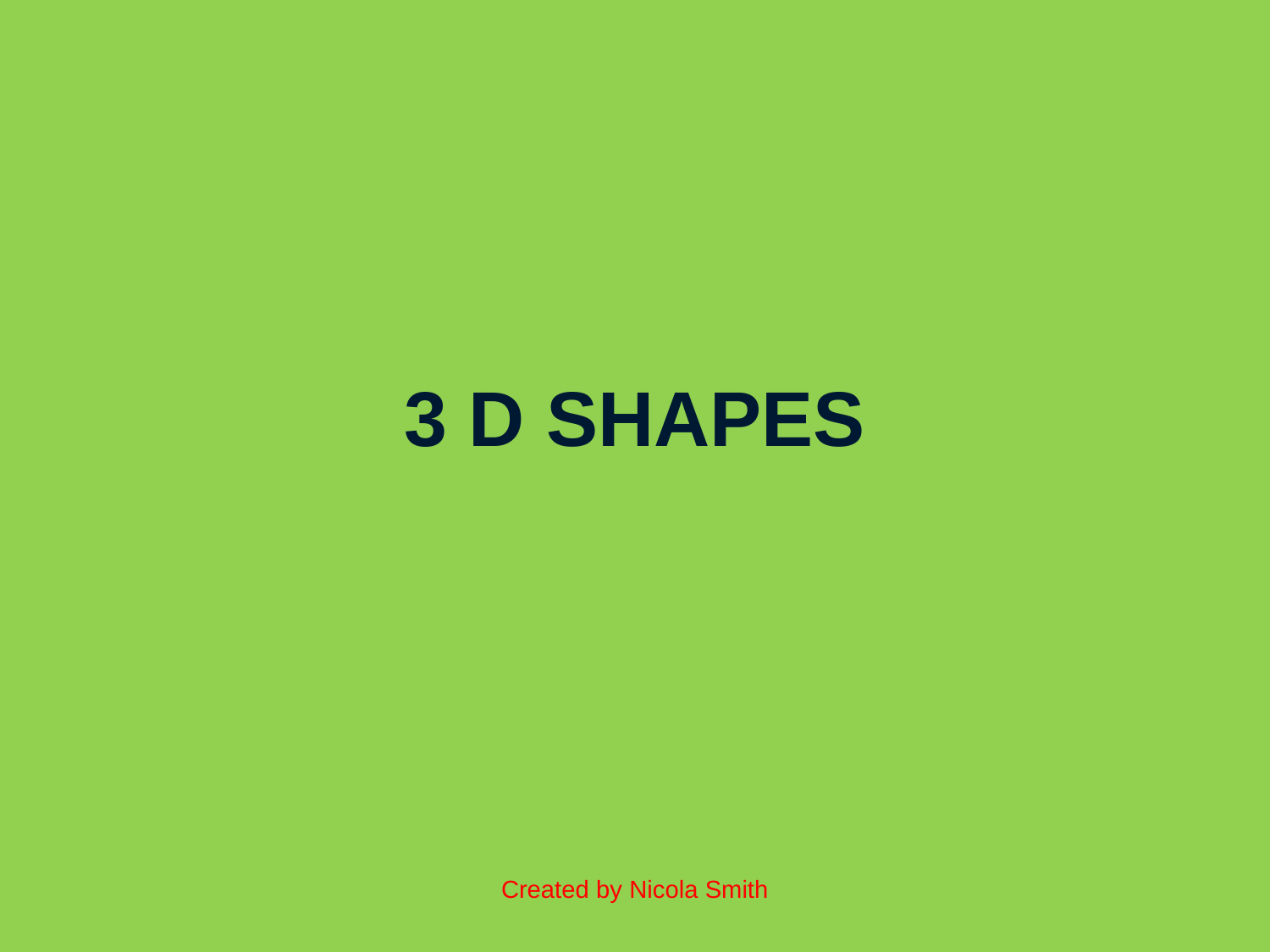

# 3 D SHAPES
Created by Nicola Smith